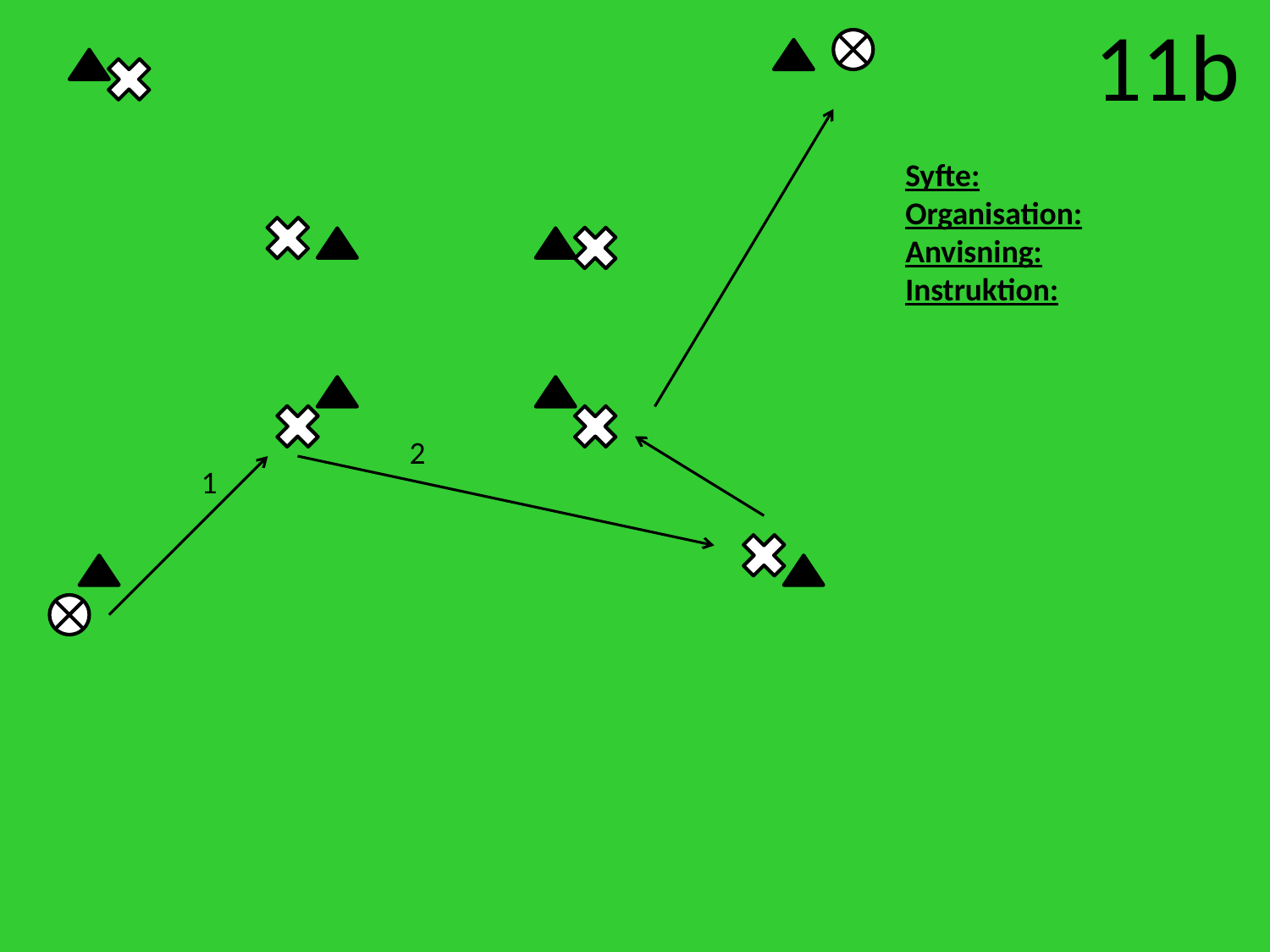

11b

Syfte:
Organisation:
Anvisning:
Instruktion:

2
1